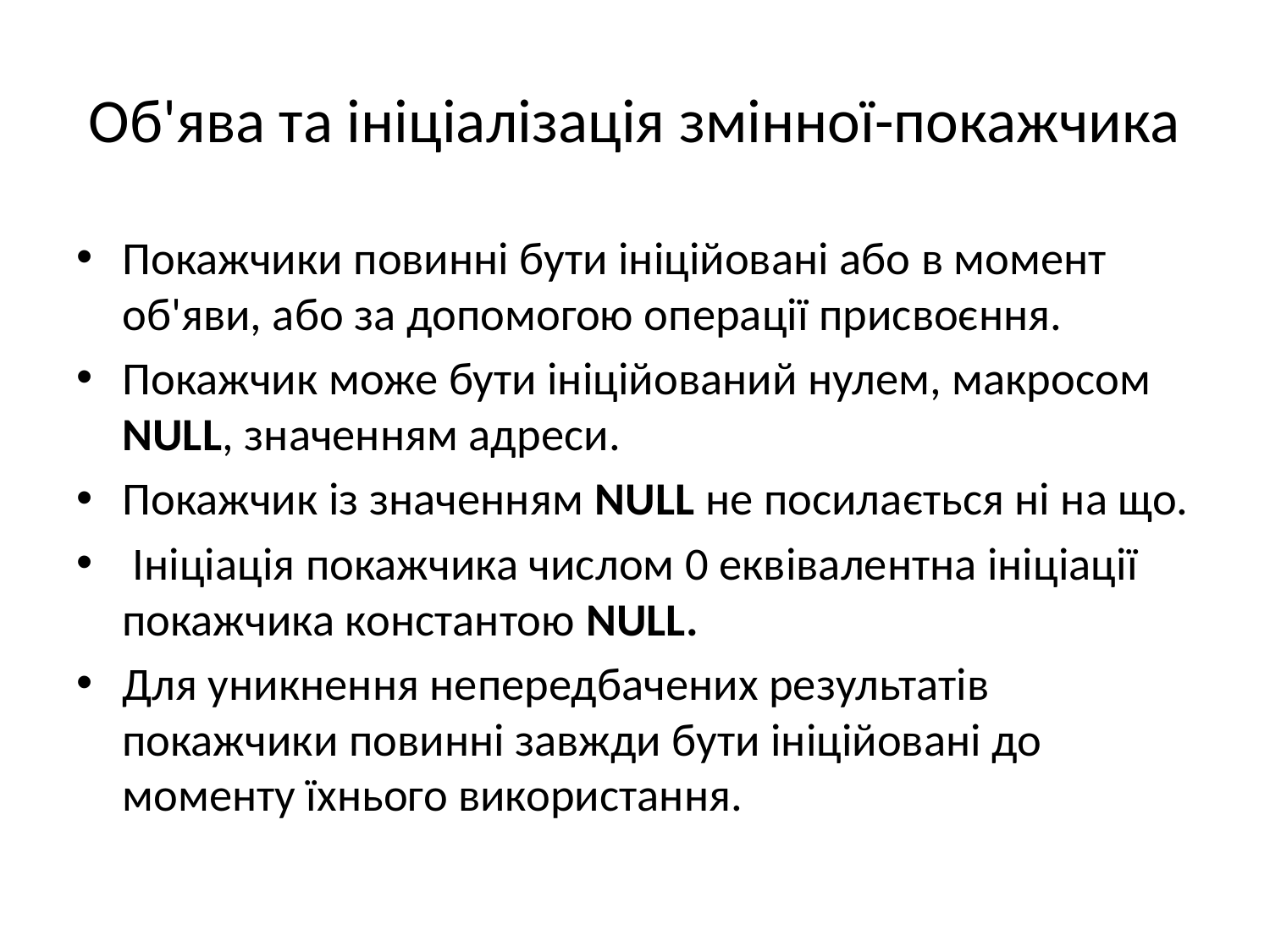

# Об'ява та ініціалізація змінної-покажчика
Покажчики повинні бути ініційовані або в момент об'яви, або за допомогою операції присвоєння.
Покажчик може бути ініційований нулем, макросом NULL, значенням адреси.
Покажчик із значенням NULL не посилається ні на що.
 Ініціація покажчика числом 0 еквівалентна ініціації покажчика константою NULL.
Для уникнення непередбачених результатів покажчики повинні завжди бути ініційовані до моменту їхнього використання.